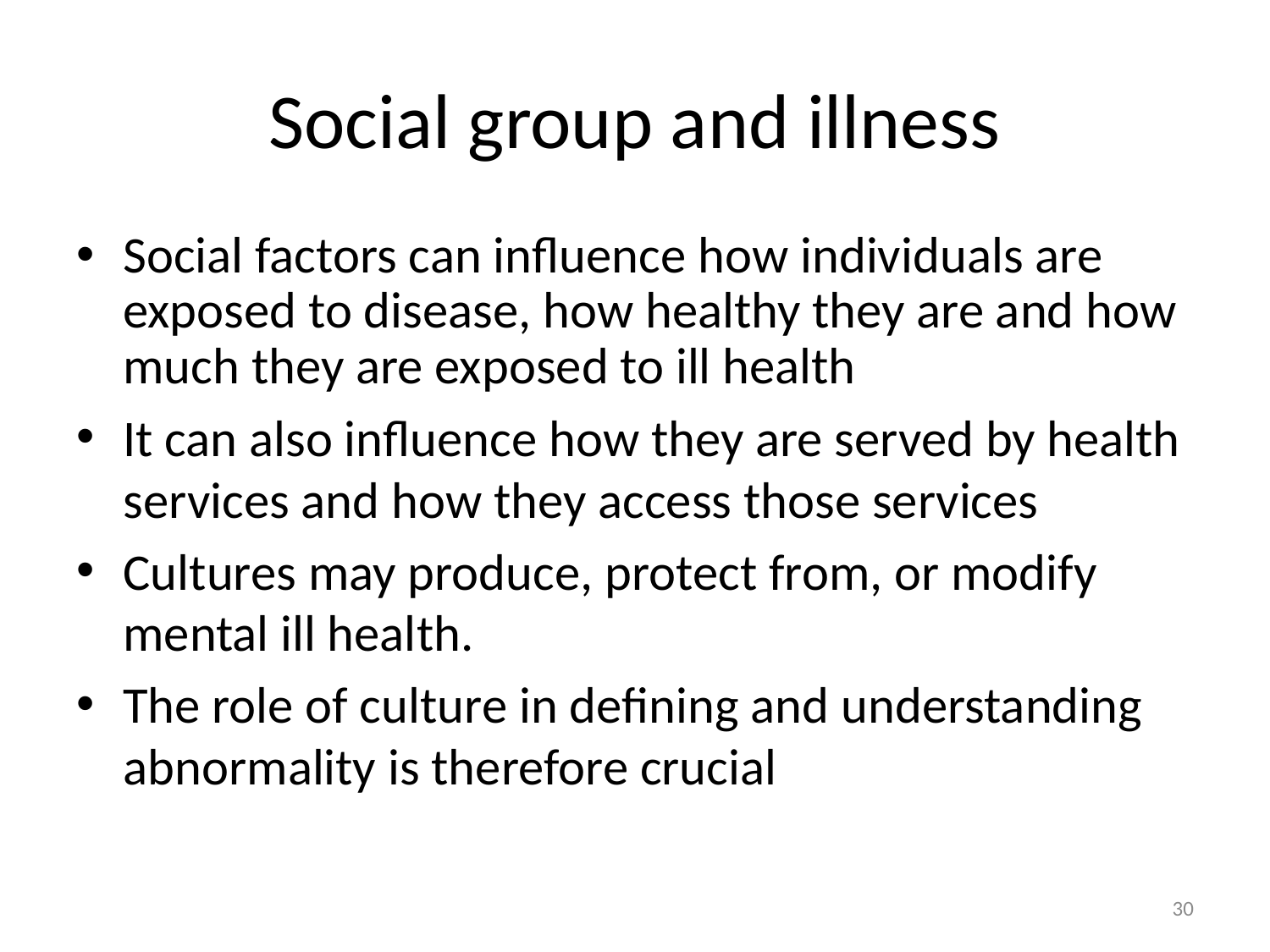

# Social group and illness
Social factors can influence how individuals are exposed to disease, how healthy they are and how much they are exposed to ill health
It can also influence how they are served by health services and how they access those services
Cultures may produce, protect from, or modify mental ill health.
The role of culture in defining and understanding abnormality is therefore crucial
30